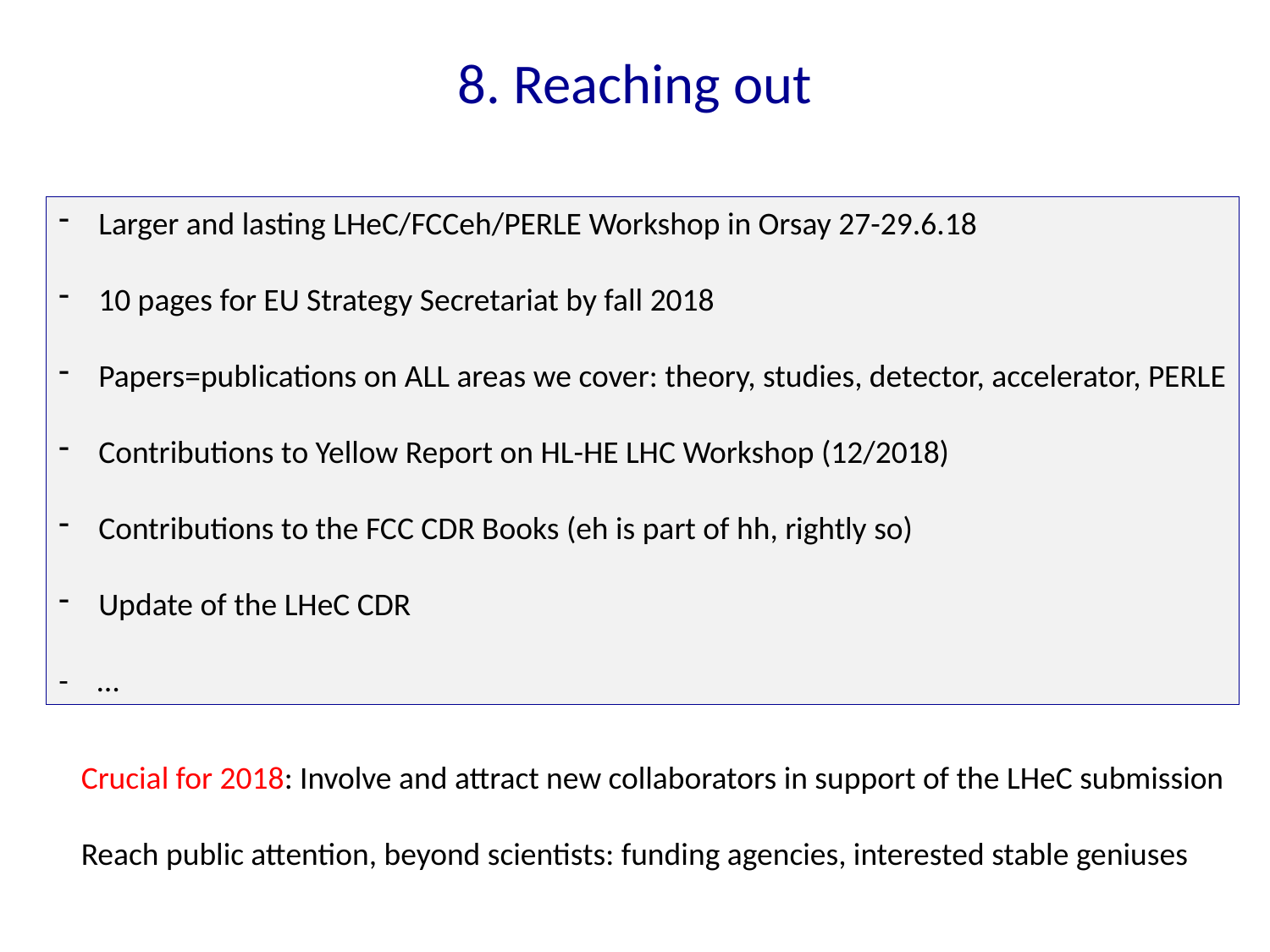

# 8. Reaching out
Larger and lasting LHeC/FCCeh/PERLE Workshop in Orsay 27-29.6.18

10 pages for EU Strategy Secretariat by fall 2018

Papers=publications on ALL areas we cover: theory, studies, detector, accelerator, PERLE

Contributions to Yellow Report on HL-HE LHC Workshop (12/2018)

Contributions to the FCC CDR Books (eh is part of hh, rightly so)

Update of the LHeC CDR

-    …
Crucial for 2018: Involve and attract new collaborators in support of the LHeC submission

Reach public attention, beyond scientists: funding agencies, interested stable geniuses